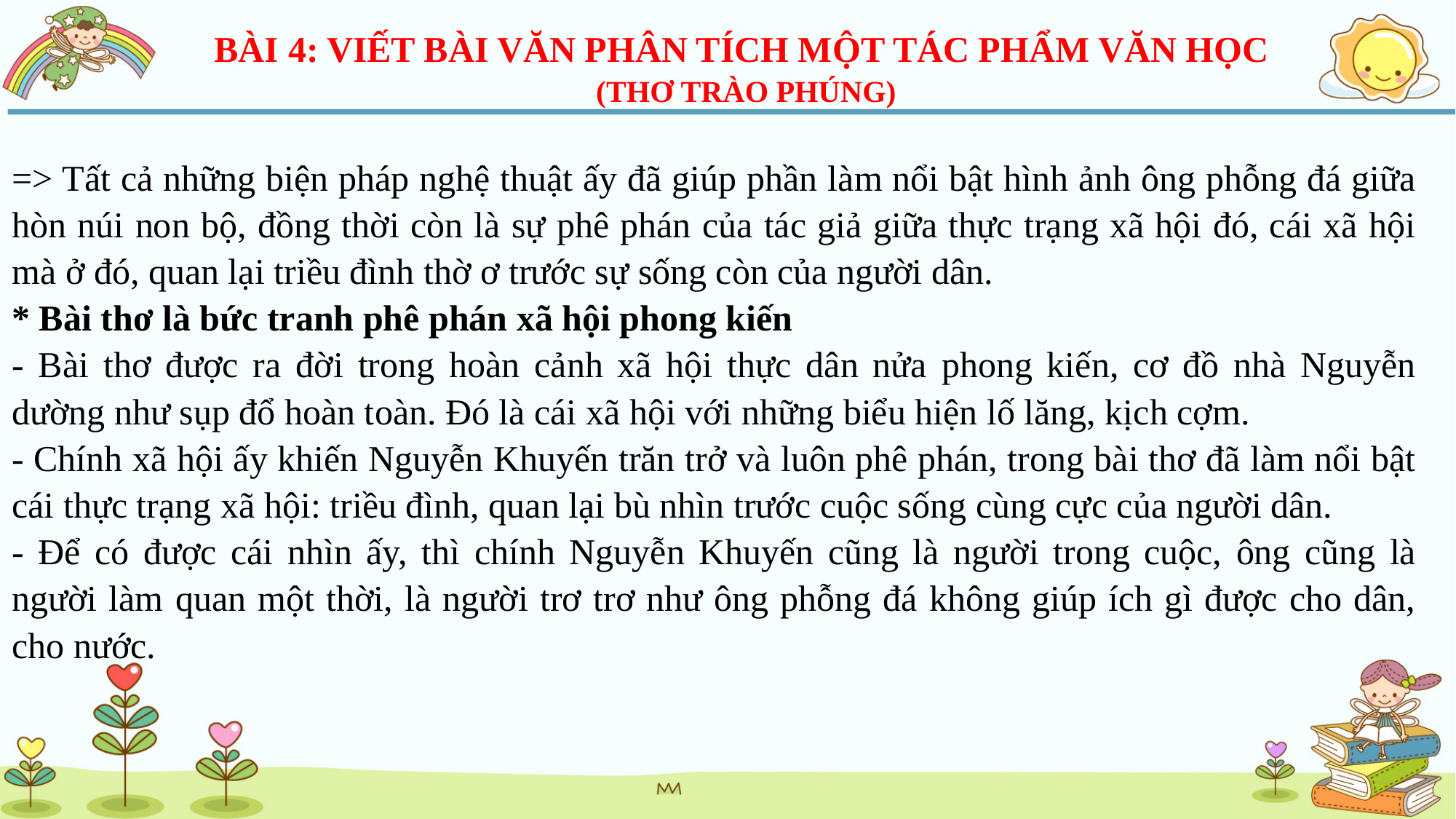

BÀI 4: VIẾT BÀI VĂN PHÂN TÍCH MỘT TÁC PHẨM VĂN HỌC
(THƠ TRÀO PHÚNG)

=> Tất cả những biện pháp nghệ thuật ấy đã giúp phần làm nổi bật hình ảnh ông phỗng đá giữa hòn núi non bộ, đồng thời còn là sự phê phán của tác giả giữa thực trạng xã hội đó, cái xã hội mà ở đó, quan lại triều đình thờ ơ trước sự sống còn của người dân.
* Bài thơ là bức tranh phê phán xã hội phong kiến
- Bài thơ được ra đời trong hoàn cảnh xã hội thực dân nửa phong kiến, cơ đồ nhà Nguyễn dường như sụp đổ hoàn toàn. Đó là cái xã hội với những biểu hiện lố lăng, kịch cợm.
- Chính xã hội ấy khiến Nguyễn Khuyến trăn trở và luôn phê phán, trong bài thơ đã làm nổi bật cái thực trạng xã hội: triều đình, quan lại bù nhìn trước cuộc sống cùng cực của người dân.
- Để có được cái nhìn ấy, thì chính Nguyễn Khuyến cũng là người trong cuộc, ông cũng là người làm quan một thời, là người trơ trơ như ông phỗng đá không giúp ích gì được cho dân, cho nước.